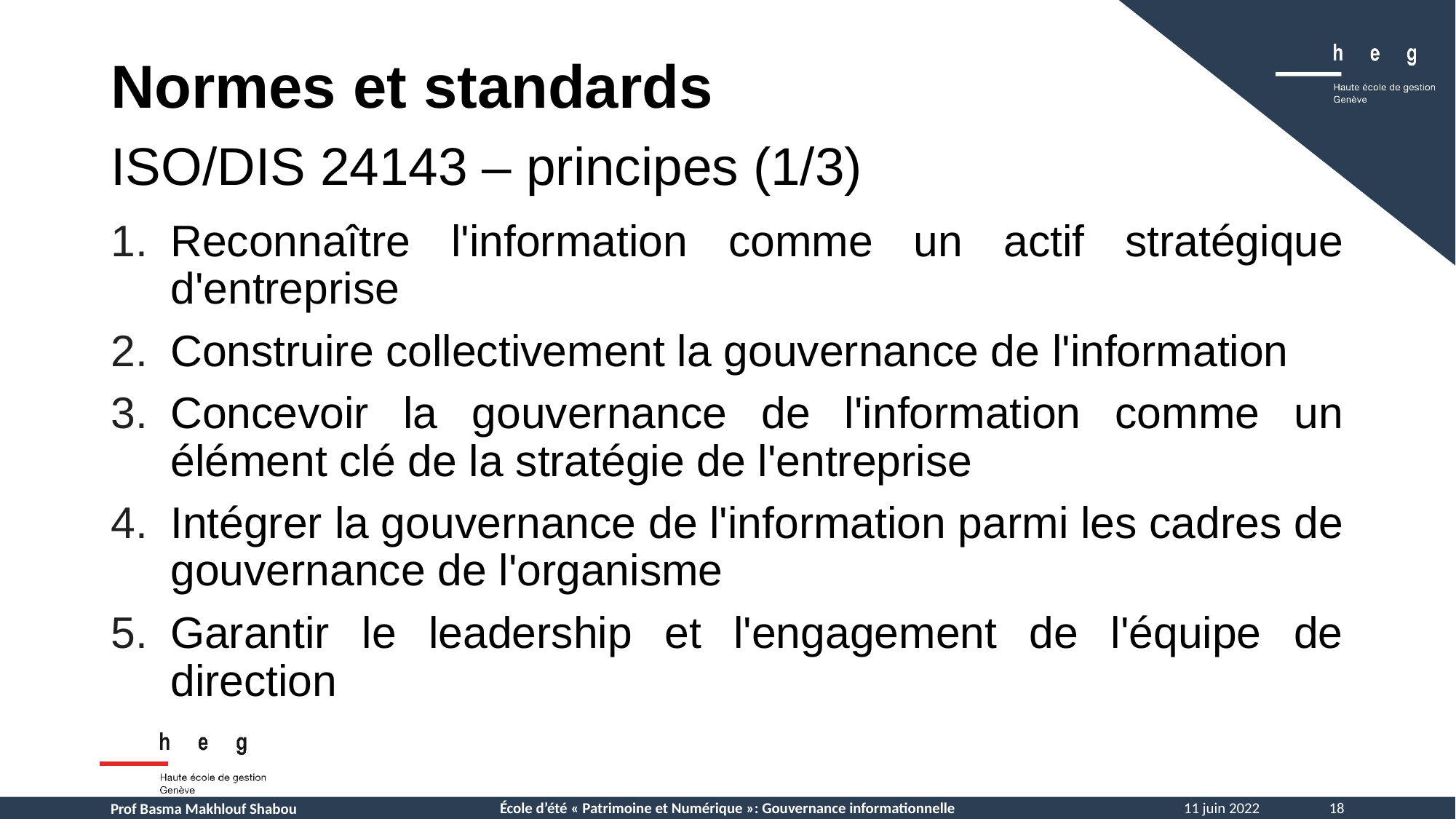

Normes et standards
ISO/DIS 24143 – principes (1/3)
Reconnaître l'information comme un actif stratégique d'entreprise
Construire collectivement la gouvernance de l'information
Concevoir la gouvernance de l'information comme un élément clé de la stratégie de l'entreprise
Intégrer la gouvernance de l'information parmi les cadres de gouvernance de l'organisme
Garantir le leadership et l'engagement de l'équipe de direction